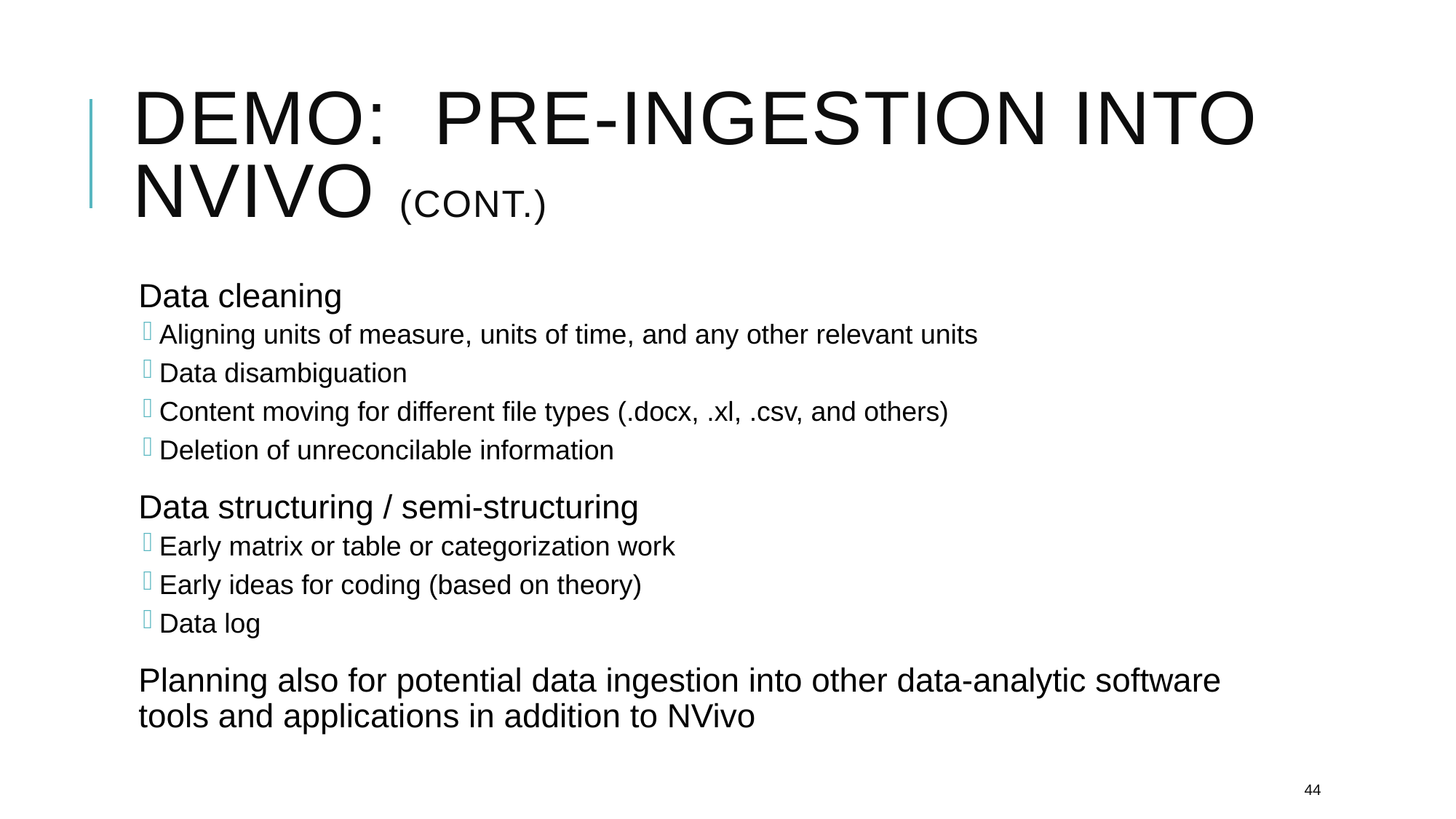

# DEMO:  Pre-Ingestion into NVivo (cont.)
Data cleaning
Aligning units of measure, units of time, and any other relevant units
Data disambiguation
Content moving for different file types (.docx, .xl, .csv, and others)
Deletion of unreconcilable information
Data structuring / semi-structuring
Early matrix or table or categorization work
Early ideas for coding (based on theory)
Data log
Planning also for potential data ingestion into other data-analytic software tools and applications in addition to NVivo

44